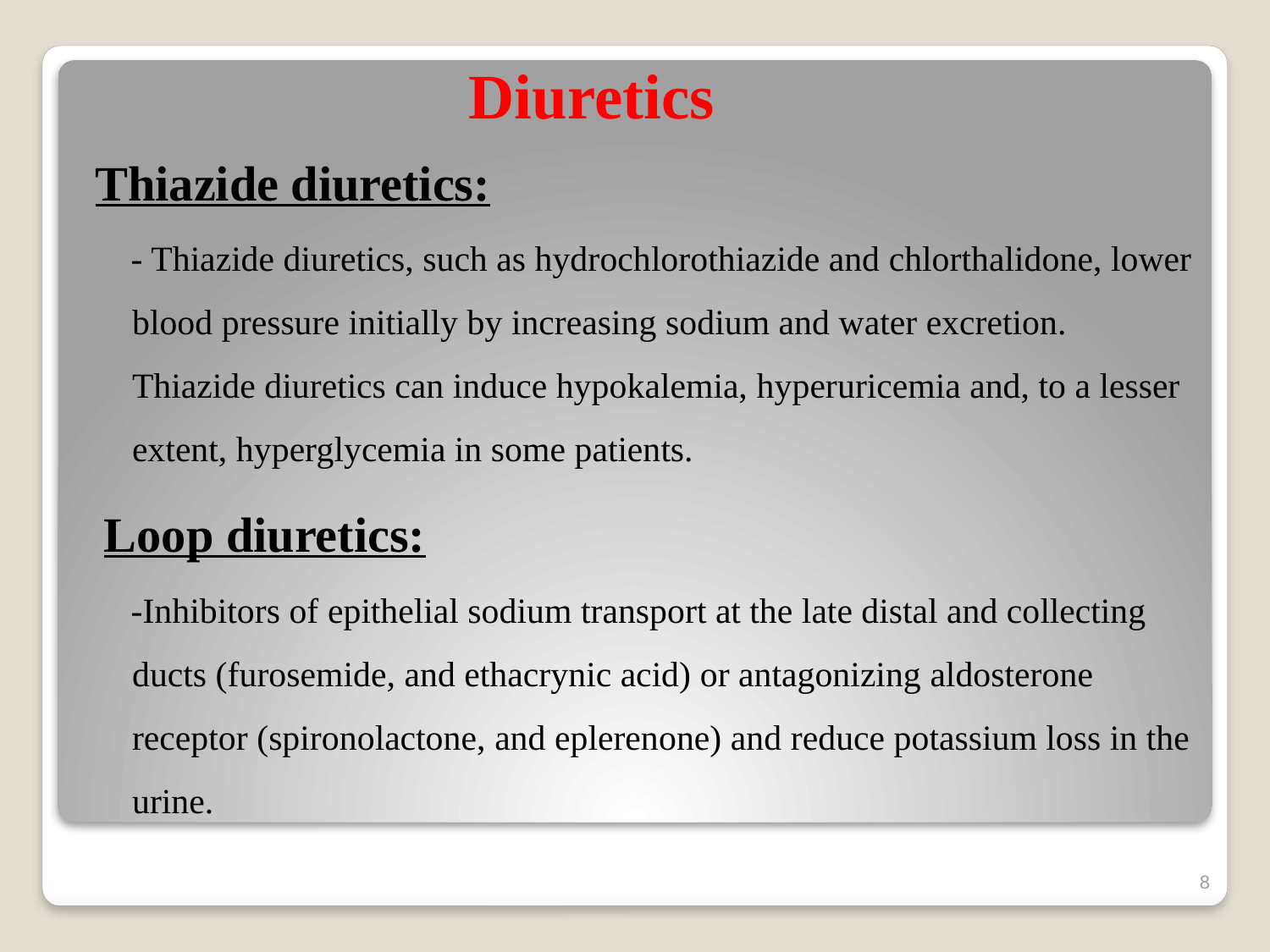

Diuretics
Thiazide diuretics:
    - Thiazide diuretics, such as hydrochlorothiazide and chlorthalidone, lower blood pressure initially by increasing sodium and water excretion. Thiazide diuretics can induce hypokalemia, hyperuricemia and, to a lesser extent, hyperglycemia in some patients.
 Loop diuretics:
    -Inhibitors of epithelial sodium transport at the late distal and collecting ducts (furosemide, and ethacrynic acid) or antagonizing aldosterone receptor (spironolactone, and eplerenone) and reduce potassium loss in the urine.

8